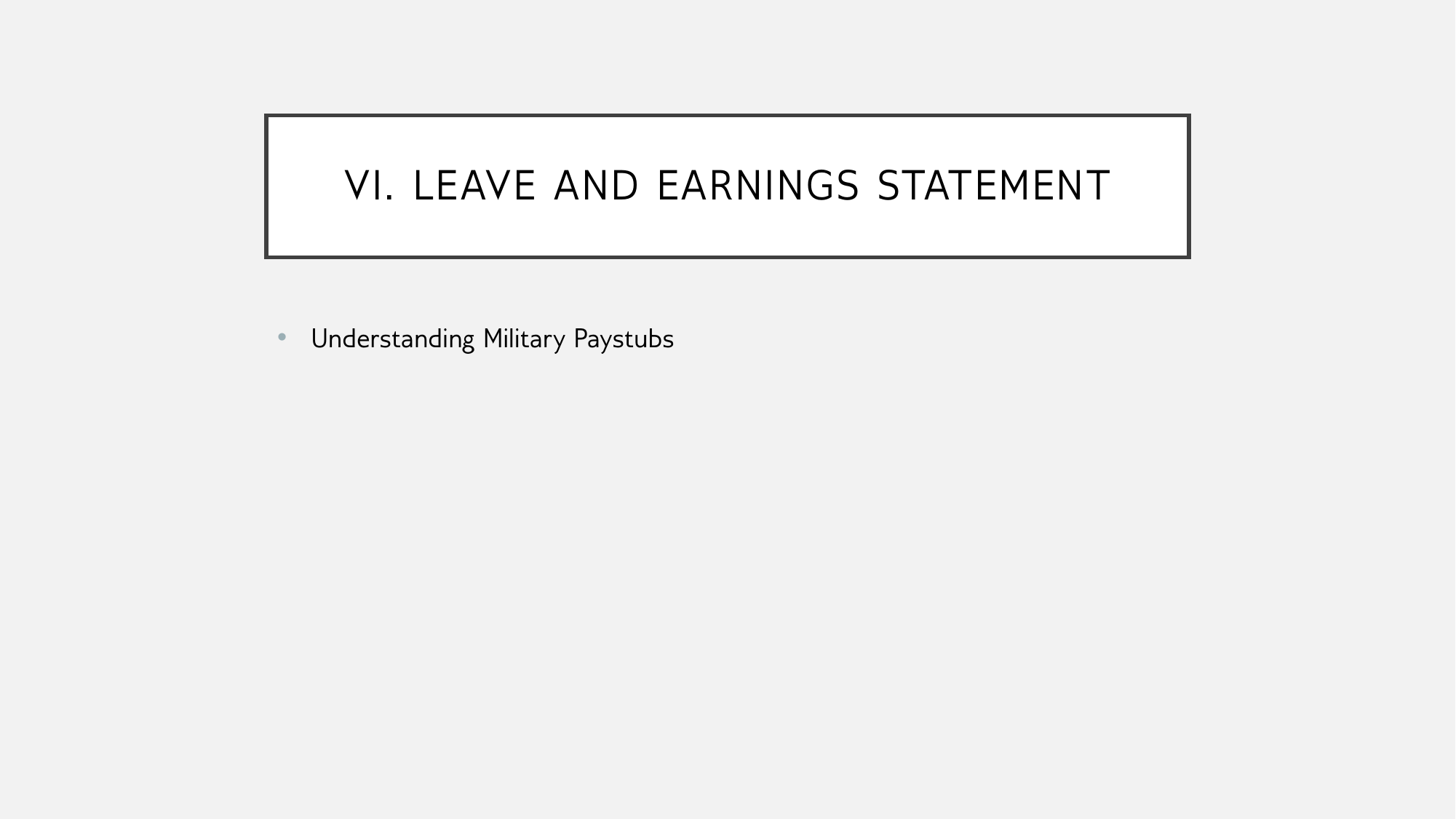

# VI. Leave and earnings statement
Understanding Military Paystubs